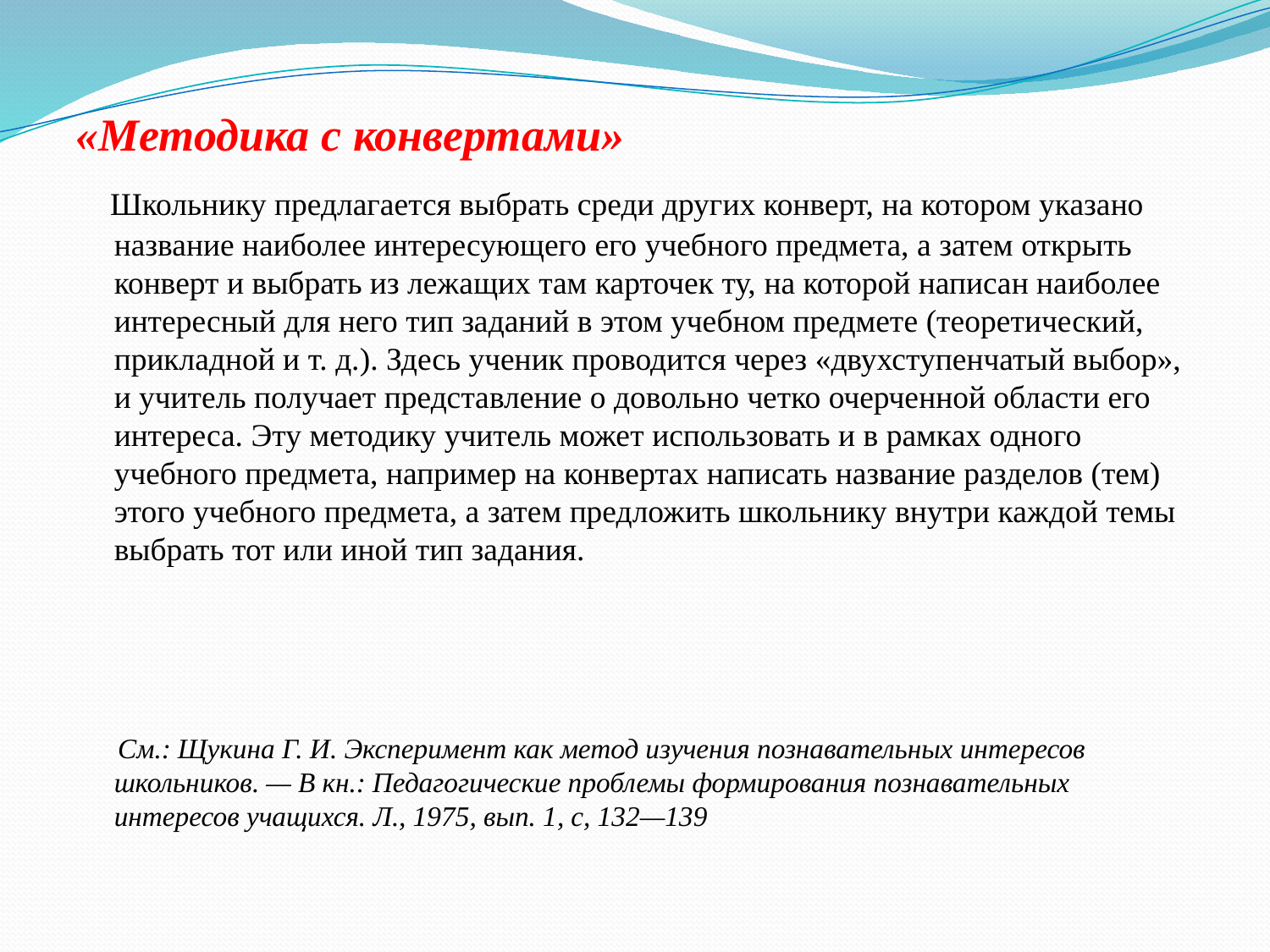

«Методика с конвертами»
   Школьнику предлагается выбрать среди других конверт, на котором указано название наиболее интересующего его учебного предмета, а затем открыть конверт и выбрать из лежащих там карточек ту, на которой написан наиболее интересный для него тип заданий в этом учебном предмете (теоретический, прикладной и т. д.). Здесь ученик проводится через «двухступенчатый выбор», и учитель получает представление о довольно четко очерченной области его интереса. Эту методику учитель может использовать и в рамках одного учебного предмета, например на конвертах написать название разделов (тем) этого учебного предмета, а затем предложить школьнику внутри каждой темы выбрать тот или иной тип задания.

      См.: Щукина Г. И. Эксперимент как метод изучения познавательных интересов школьников. — В кн.: Педагогические проблемы формирования познавательных интересов учащихся. Л., 1975, вып. 1, с, 132—139